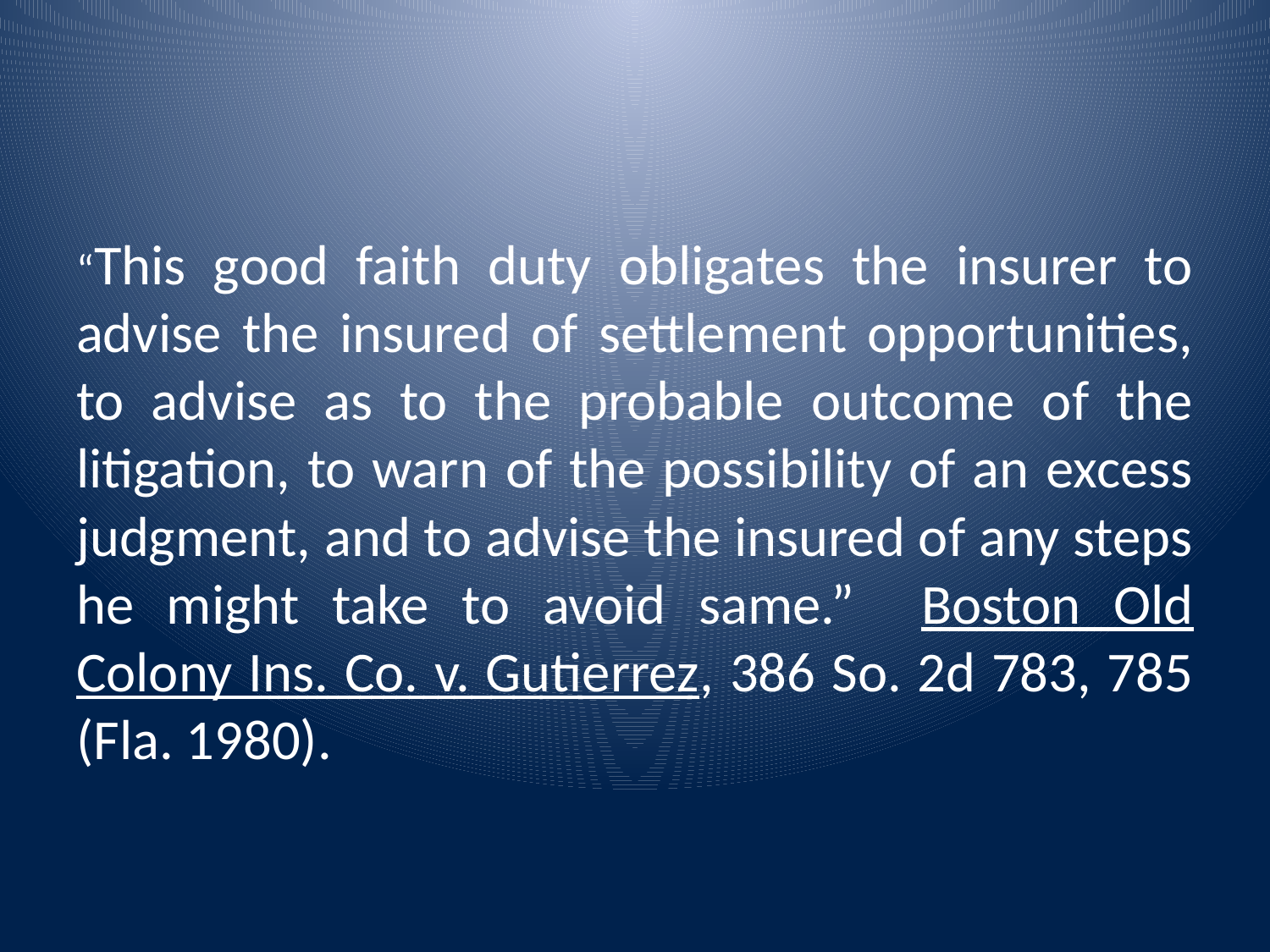

“This good faith duty obligates the insurer to advise the insured of settlement opportunities, to advise as to the probable outcome of the litigation, to warn of the possibility of an excess judgment, and to advise the insured of any steps he might take to avoid same.”  Boston Old Colony Ins. Co. v. Gutierrez, 386 So. 2d 783, 785 (Fla. 1980).